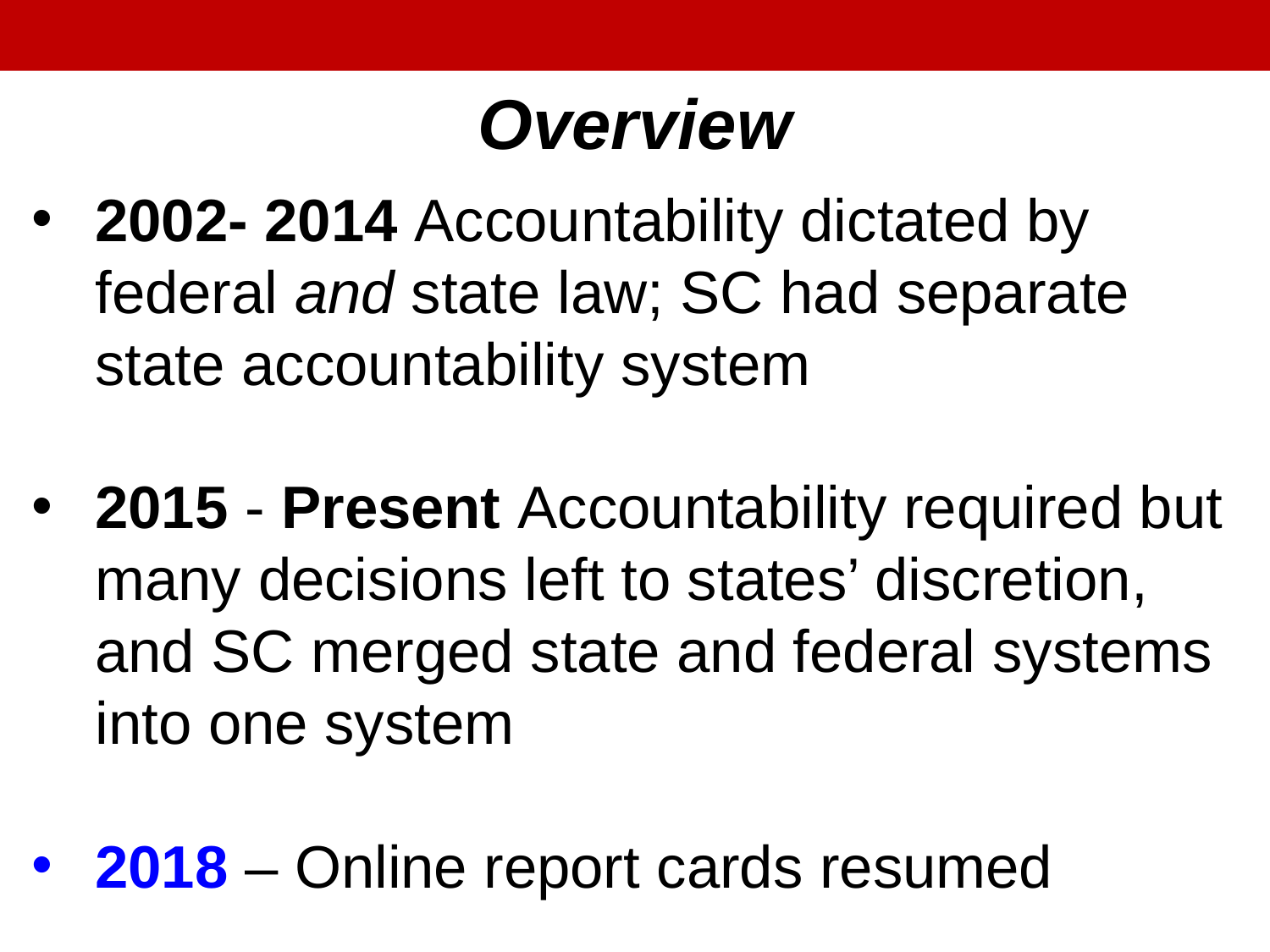

# Overview

2002- 2014 Accountability dictated by federal and state law; SC had separate state accountability system

2015 - Present Accountability required but many decisions left to states’ discretion, and SC merged state and federal systems into one system

2018 – Online report cards resumed